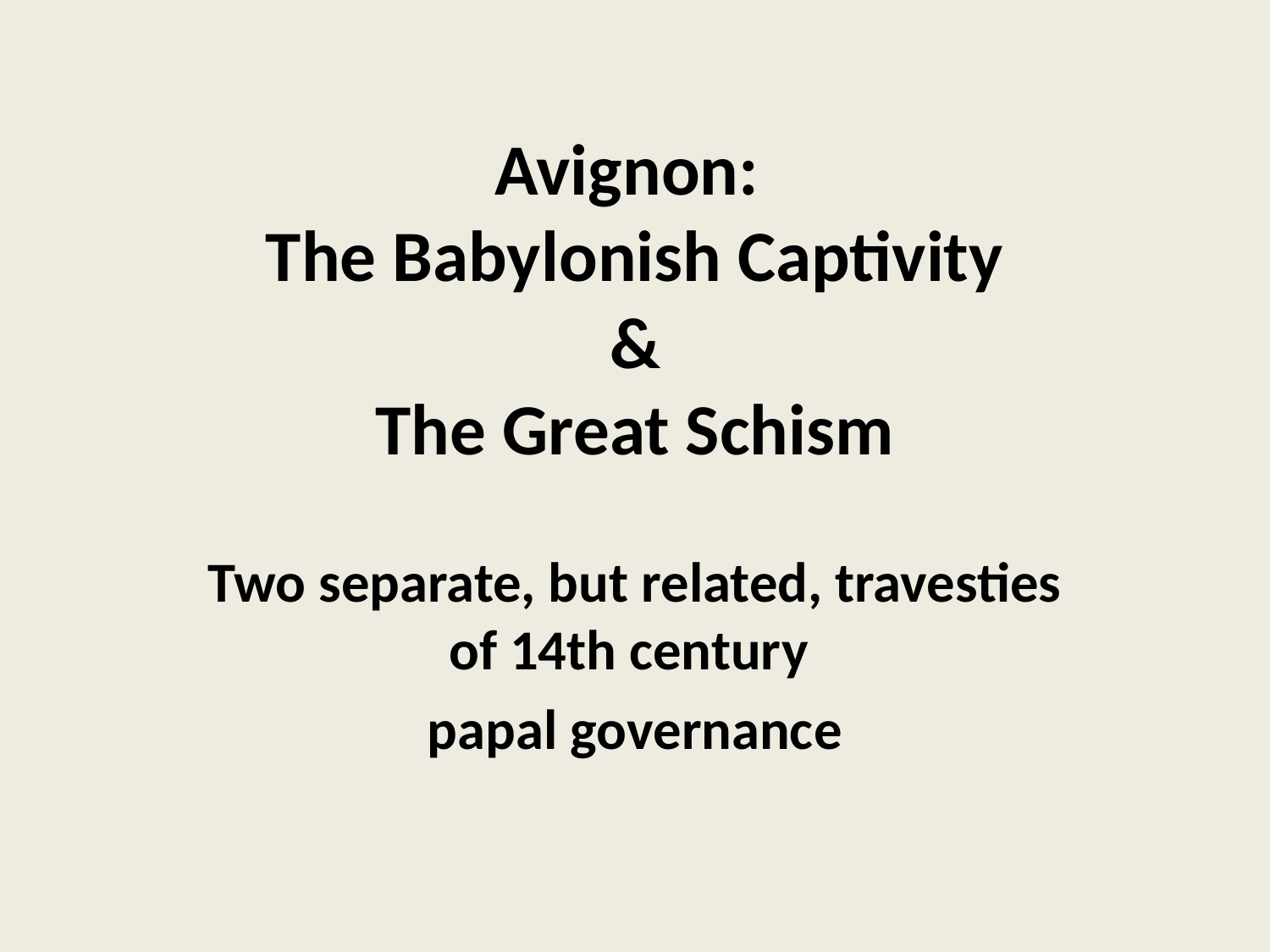

# Avignon: The Babylonish Captivity & The Great Schism
Two separate, but related, travesties of 14th century
papal governance